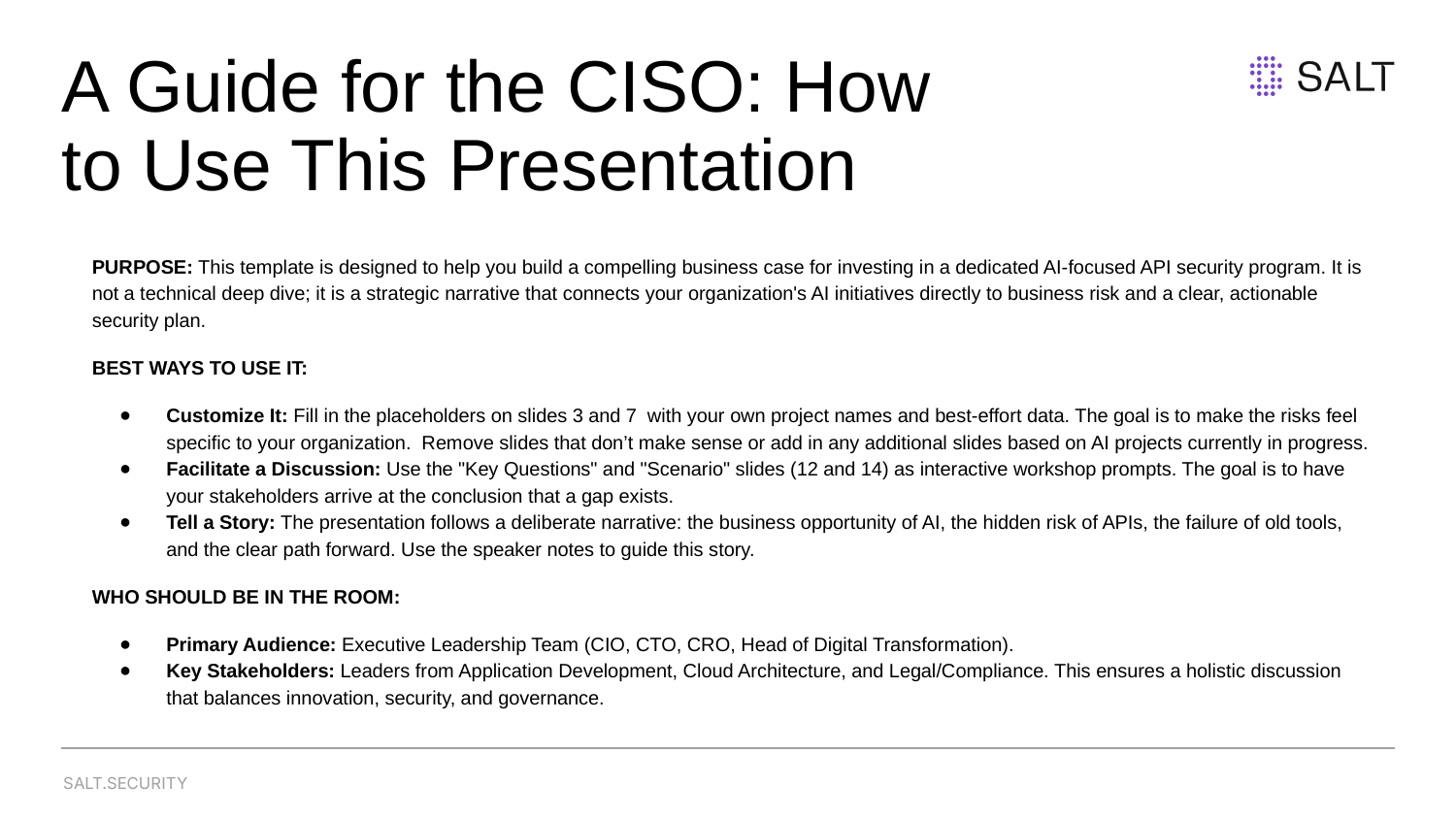

# A Guide for the CISO: How to Use This Presentation
PURPOSE: This template is designed to help you build a compelling business case for investing in a dedicated AI-focused API security program. It is not a technical deep dive; it is a strategic narrative that connects your organization's AI initiatives directly to business risk and a clear, actionable security plan.
BEST WAYS TO USE IT:
Customize It: Fill in the placeholders on slides 3 and 7  with your own project names and best-effort data. The goal is to make the risks feel specific to your organization.  Remove slides that don’t make sense or add in any additional slides based on AI projects currently in progress.
Facilitate a Discussion: Use the "Key Questions" and "Scenario" slides (12 and 14) as interactive workshop prompts. The goal is to have your stakeholders arrive at the conclusion that a gap exists.
Tell a Story: The presentation follows a deliberate narrative: the business opportunity of AI, the hidden risk of APIs, the failure of old tools, and the clear path forward. Use the speaker notes to guide this story.
WHO SHOULD BE IN THE ROOM:
Primary Audience: Executive Leadership Team (CIO, CTO, CRO, Head of Digital Transformation).
Key Stakeholders: Leaders from Application Development, Cloud Architecture, and Legal/Compliance. This ensures a holistic discussion that balances innovation, security, and governance.